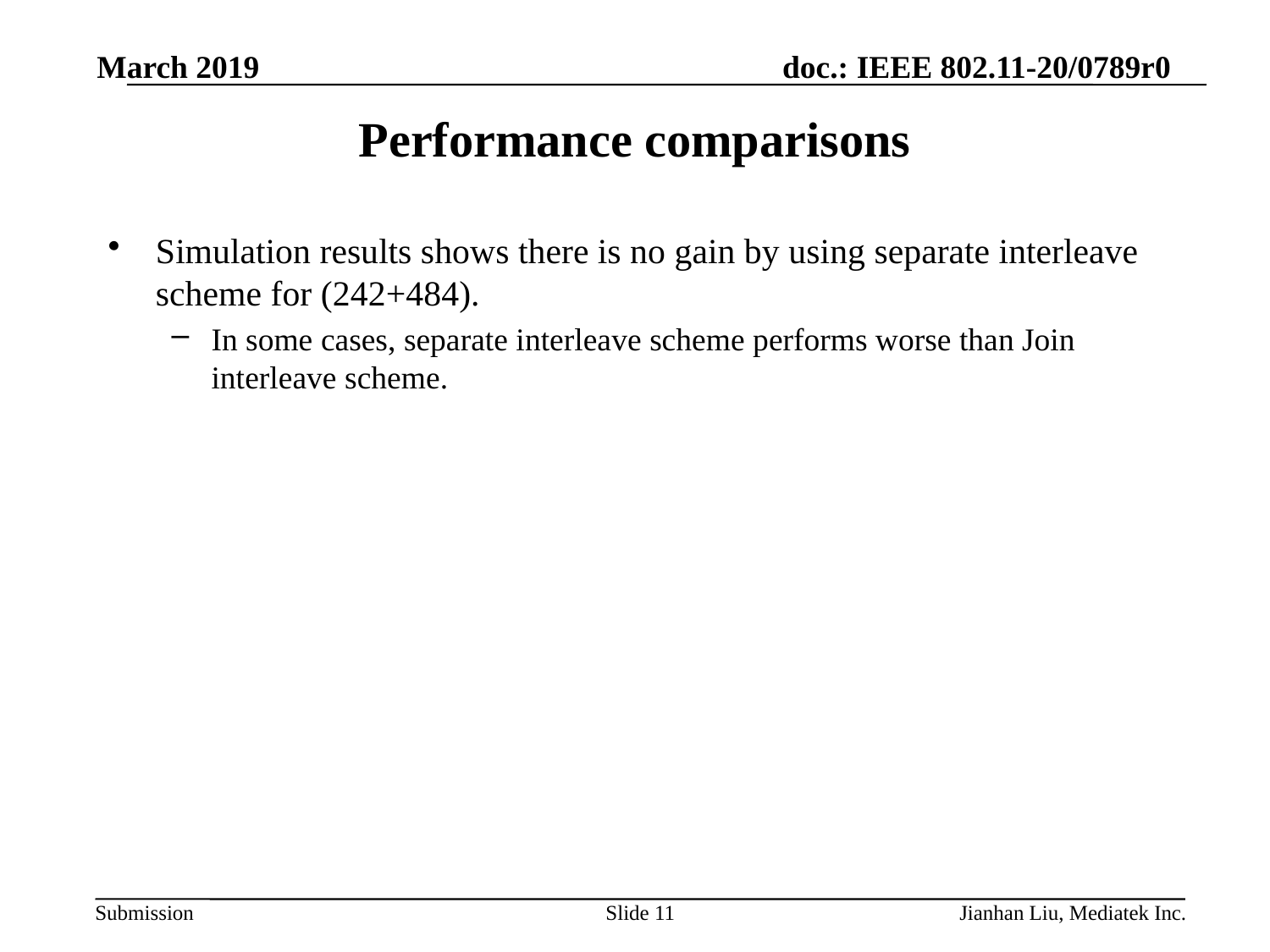

March 2019
# Performance comparisons
Simulation results shows there is no gain by using separate interleave scheme for (242+484).
In some cases, separate interleave scheme performs worse than Join interleave scheme.
Slide 11
Jianhan Liu, Mediatek Inc.